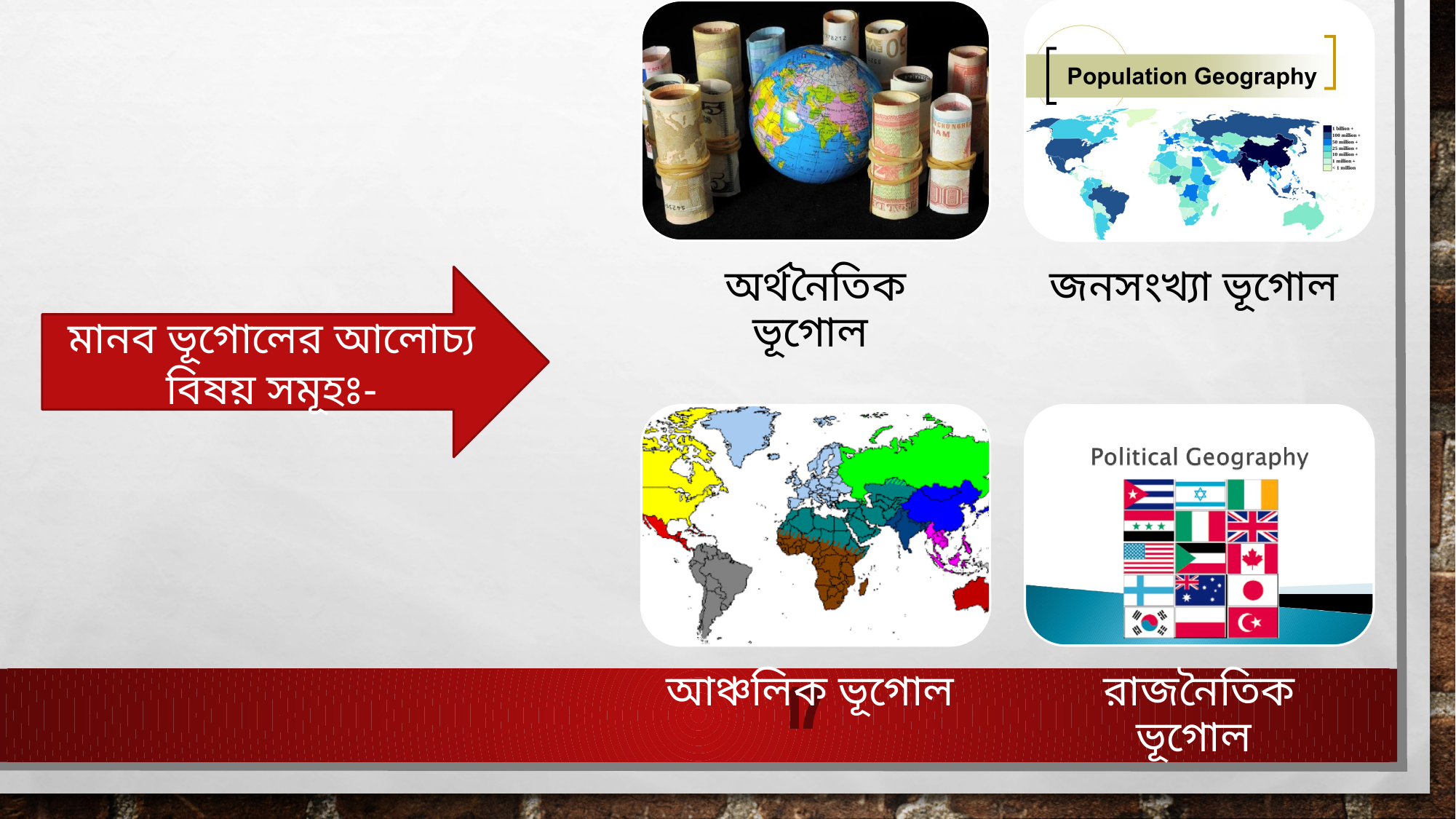

অর্থনৈতিক ভূগোল
জনসংখ্যা ভূগোল
আঞ্চলিক ভূগোল
রাজনৈতিক ভূগোল
মানব ভূগোলের আলোচ্য বিষয় সমূহঃ-
17